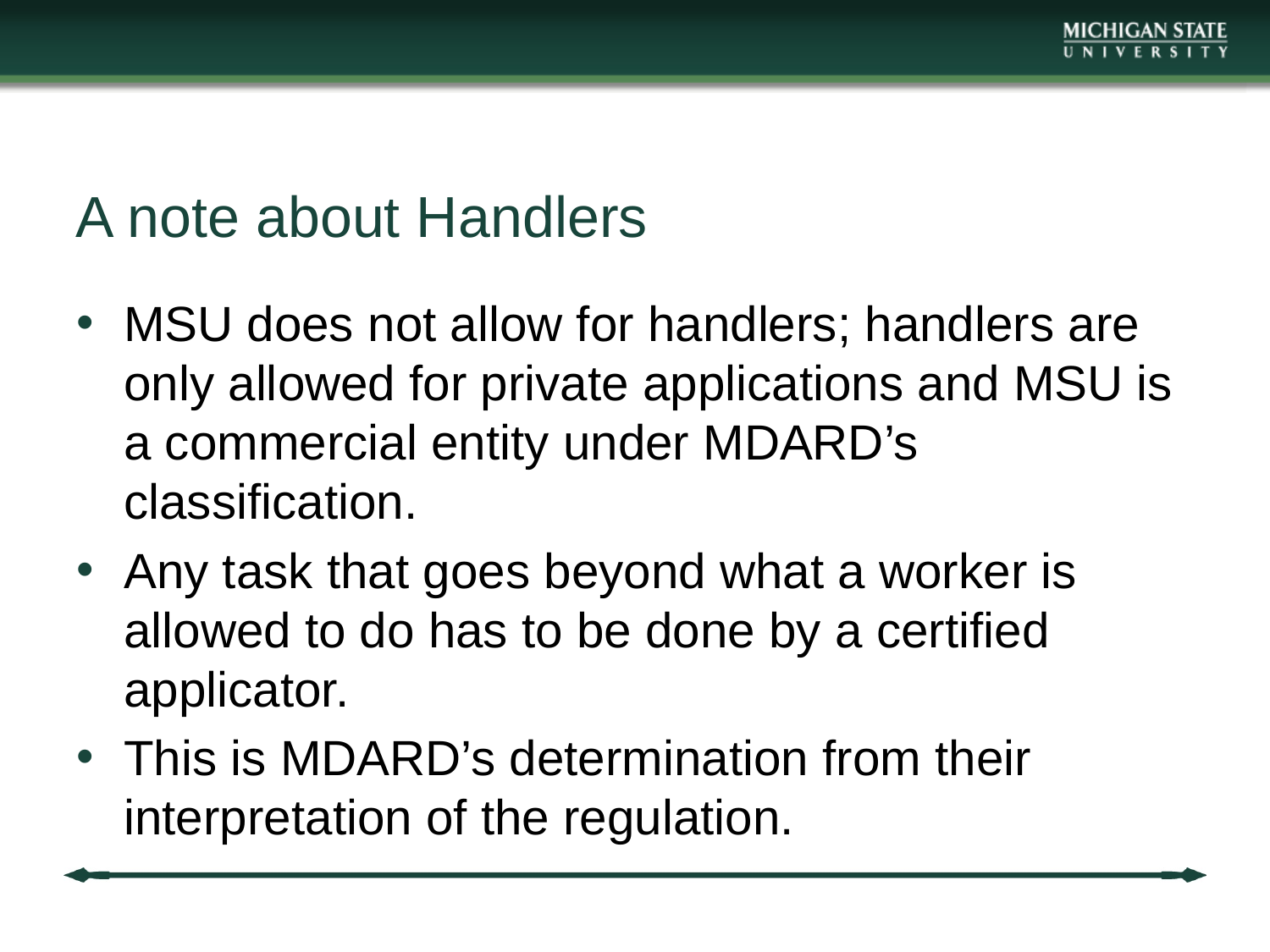

# A note about Handlers
MSU does not allow for handlers; handlers are only allowed for private applications and MSU is a commercial entity under MDARD’s classification.
Any task that goes beyond what a worker is allowed to do has to be done by a certified applicator.
This is MDARD’s determination from their interpretation of the regulation.